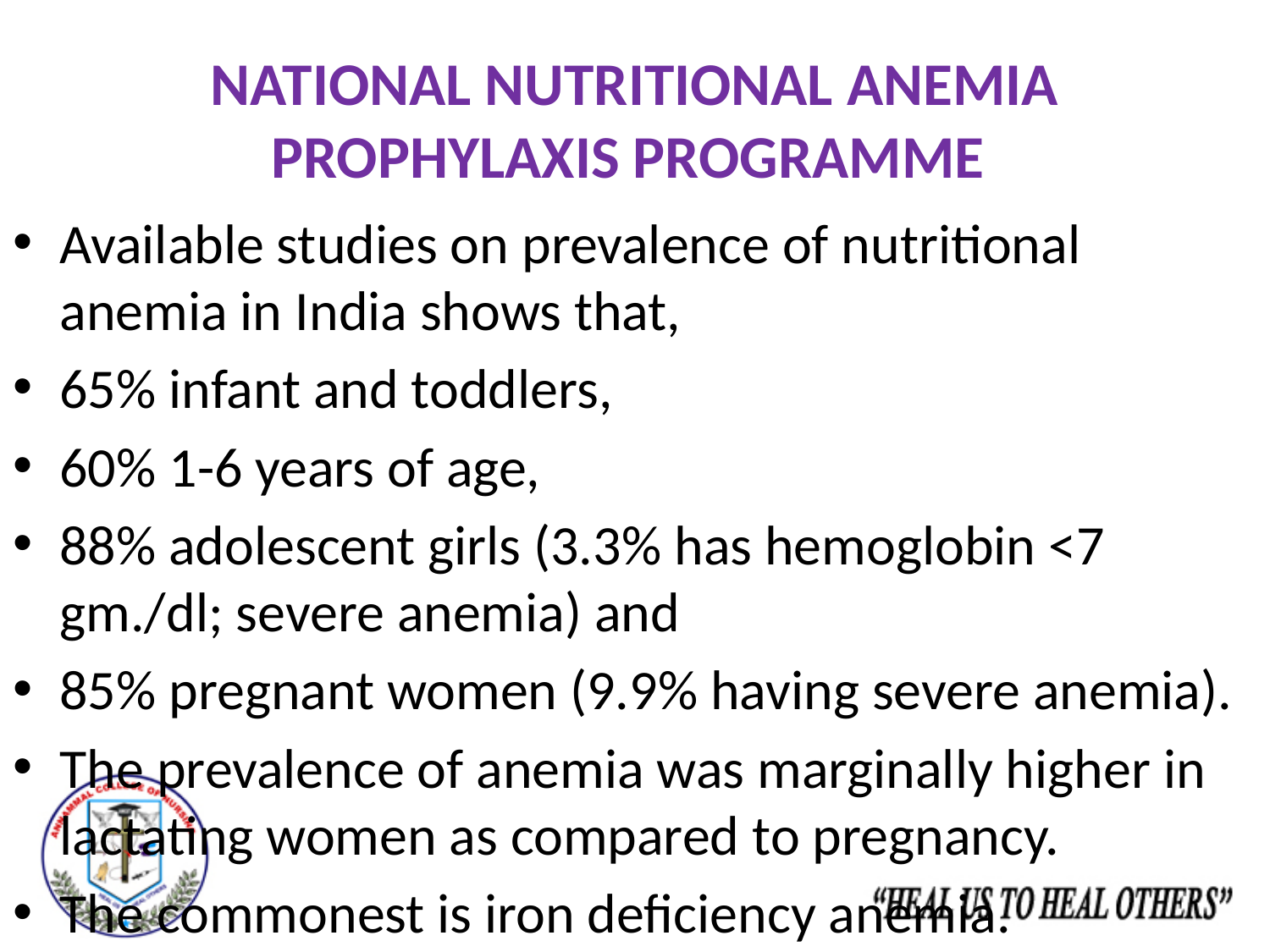

# NATIONAL NUTRITIONAL ANEMIA PROPHYLAXIS PROGRAMME
Available studies on prevalence of nutritional anemia in India shows that,
65% infant and toddlers,
60% 1-6 years of age,
88% adolescent girls (3.3% has hemoglobin <7 gm./dl; severe anemia) and
85% pregnant women (9.9% having severe anemia).
The prevalence of anemia was marginally higher in lactating women as compared to pregnancy.
The commonest is iron deficiency anemia.